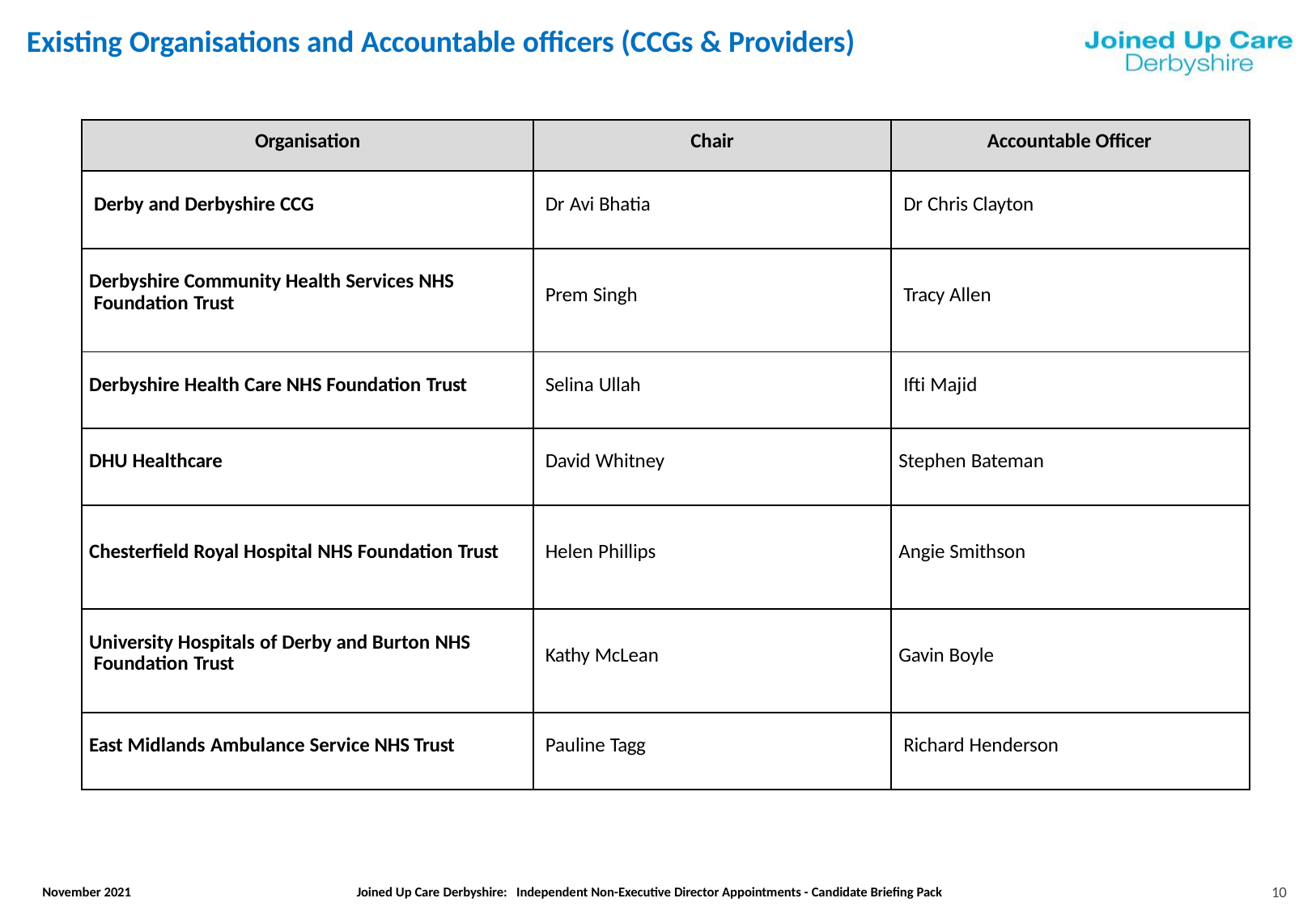

Existing Organisations and Accountable officers (CCGs & Providers)
| Organisation | Chair | Accountable Officer |
| --- | --- | --- |
| Derby and Derbyshire CCG | Dr Avi Bhatia | Dr Chris Clayton |
| Derbyshire Community Health Services NHS Foundation Trust | Prem Singh | Tracy Allen |
| Derbyshire Health Care NHS Foundation Trust | Selina Ullah | Ifti Majid |
| DHU Healthcare | David Whitney | Stephen Bateman |
| Chesterfield Royal Hospital NHS Foundation Trust | Helen Phillips | Angie Smithson |
| University Hospitals of Derby and Burton NHS Foundation Trust | Kathy McLean | Gavin Boyle |
| East Midlands Ambulance Service NHS Trust | Pauline Tagg | Richard Henderson |
10
November 2021
Joined Up Care Derbyshire: Independent Non-Executive Director Appointments - Candidate Briefing Pack